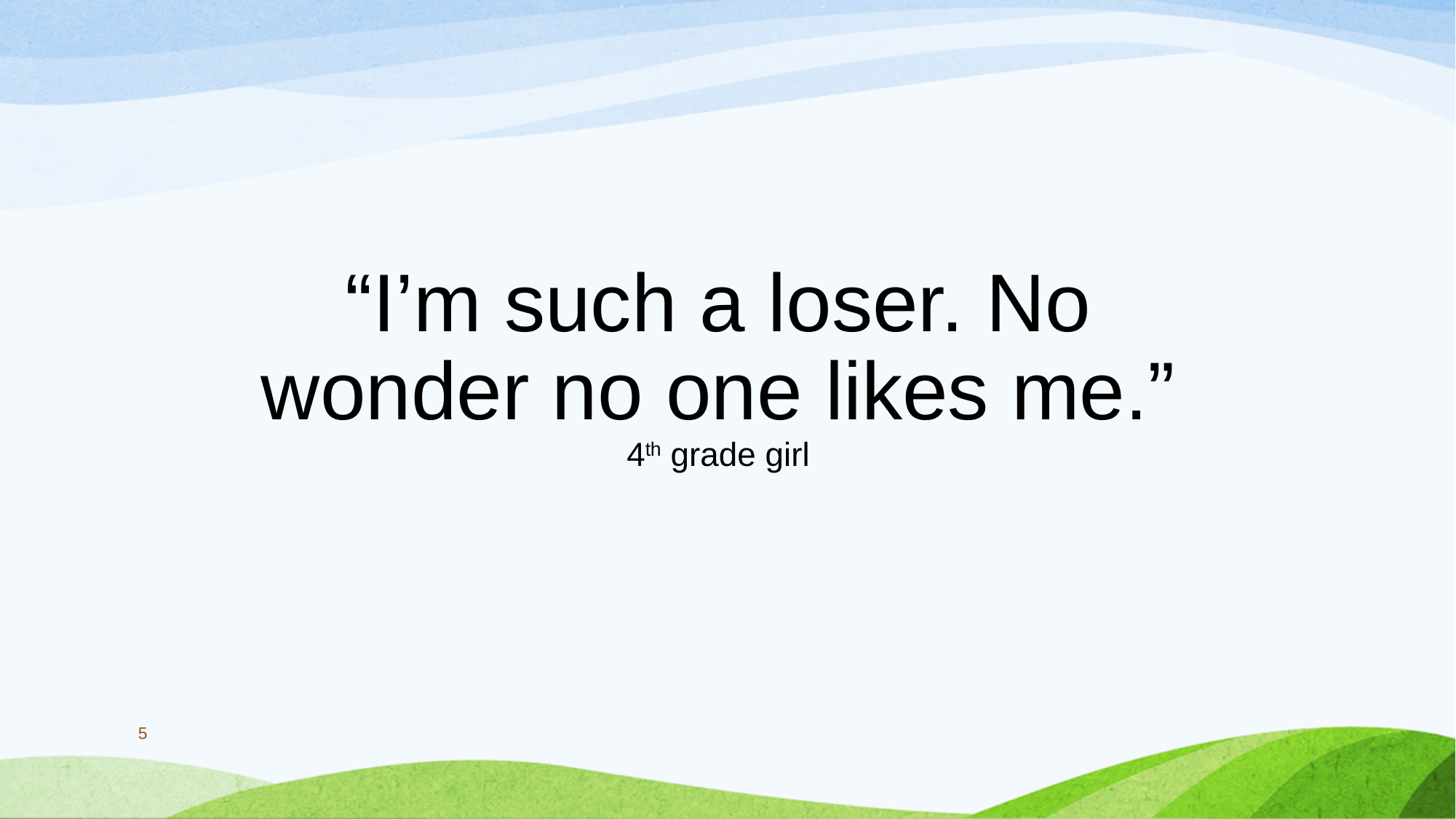

“I’m such a loser. No wonder no one likes me.”
4th grade girl
5